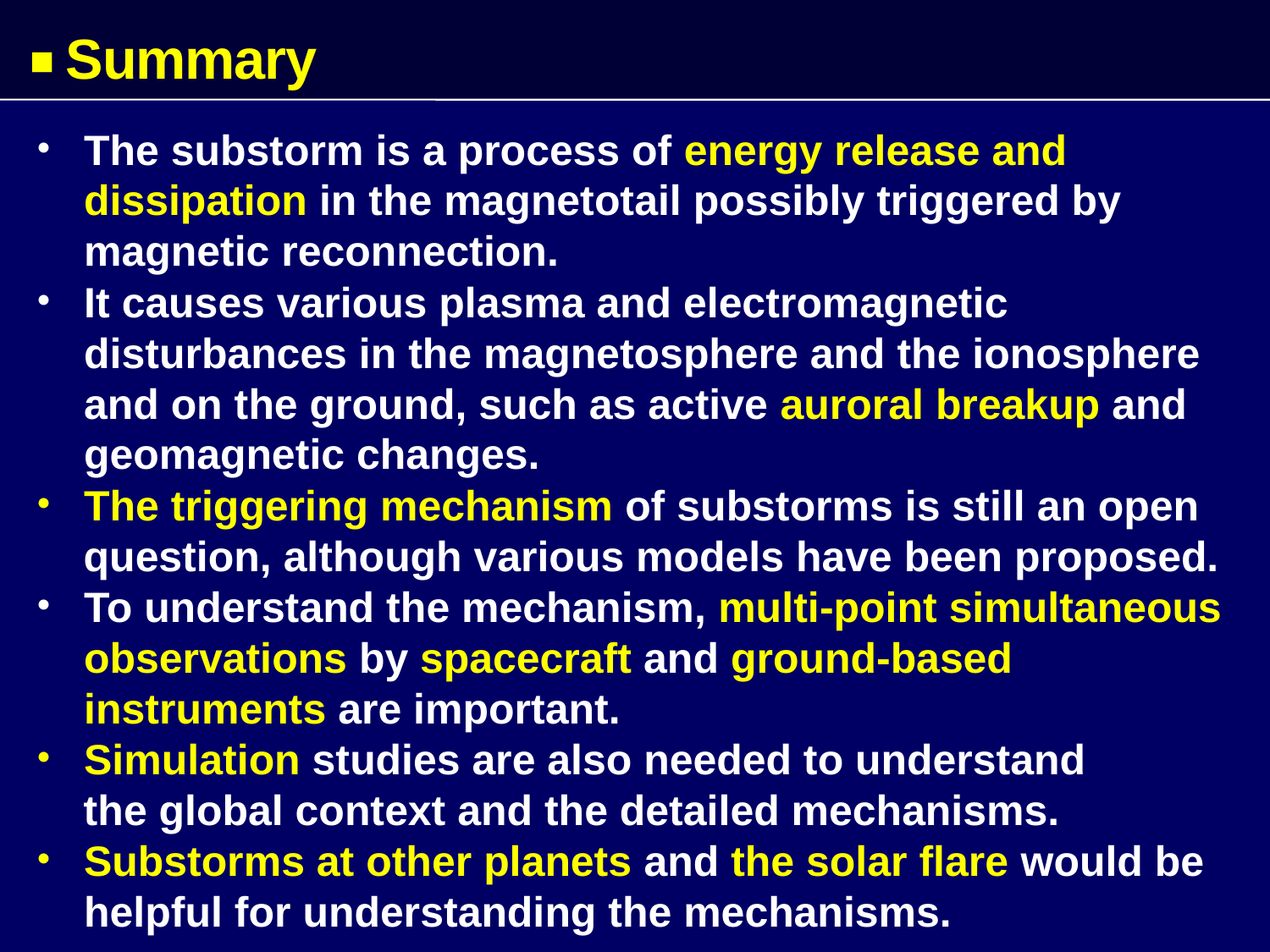

# ■ Summary

The substorm is a process of energy release and dissipation in the magnetotail possibly triggered by magnetic reconnection.
It causes various plasma and electromagnetic disturbances in the magnetosphere and the ionosphere and on the ground, such as active auroral breakup and geomagnetic changes.
The triggering mechanism of substorms is still an open
    question, although various models have been proposed.
To understand the mechanism, multi-point simultaneous observations by spacecraft and ground-based instruments are important.
Simulation studies are also needed to understand
    the global context and the detailed mechanisms.
Substorms at other planets and the solar flare would be helpful for understanding the mechanisms.